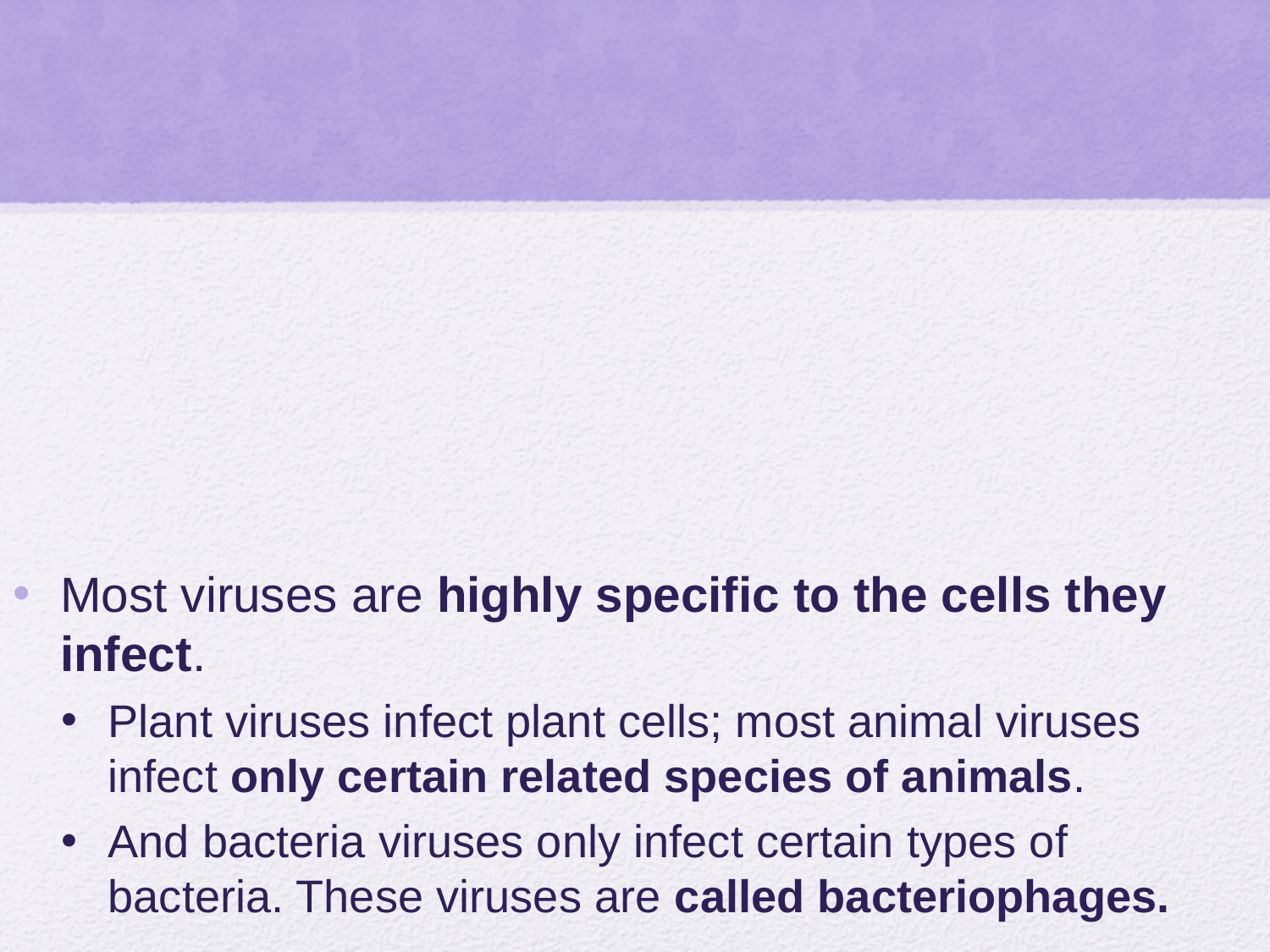

Most viruses are highly specific to the cells they infect.
Plant viruses infect plant cells; most animal viruses infect only certain related species of animals.
And bacteria viruses only infect certain types of bacteria. These viruses are called bacteriophages.